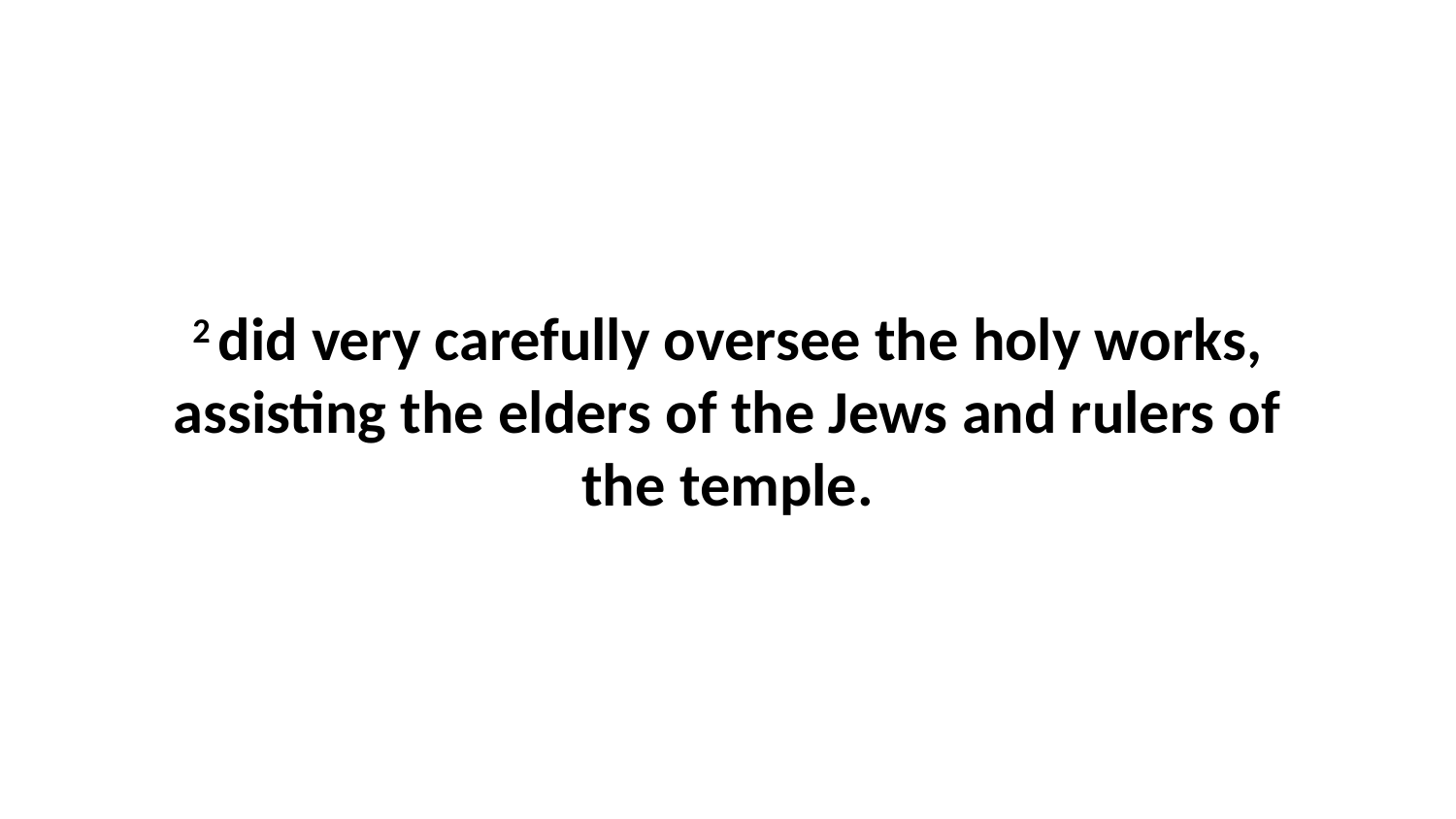

2 did very carefully oversee the holy works, assisting the elders of the Jews and rulers of the temple.